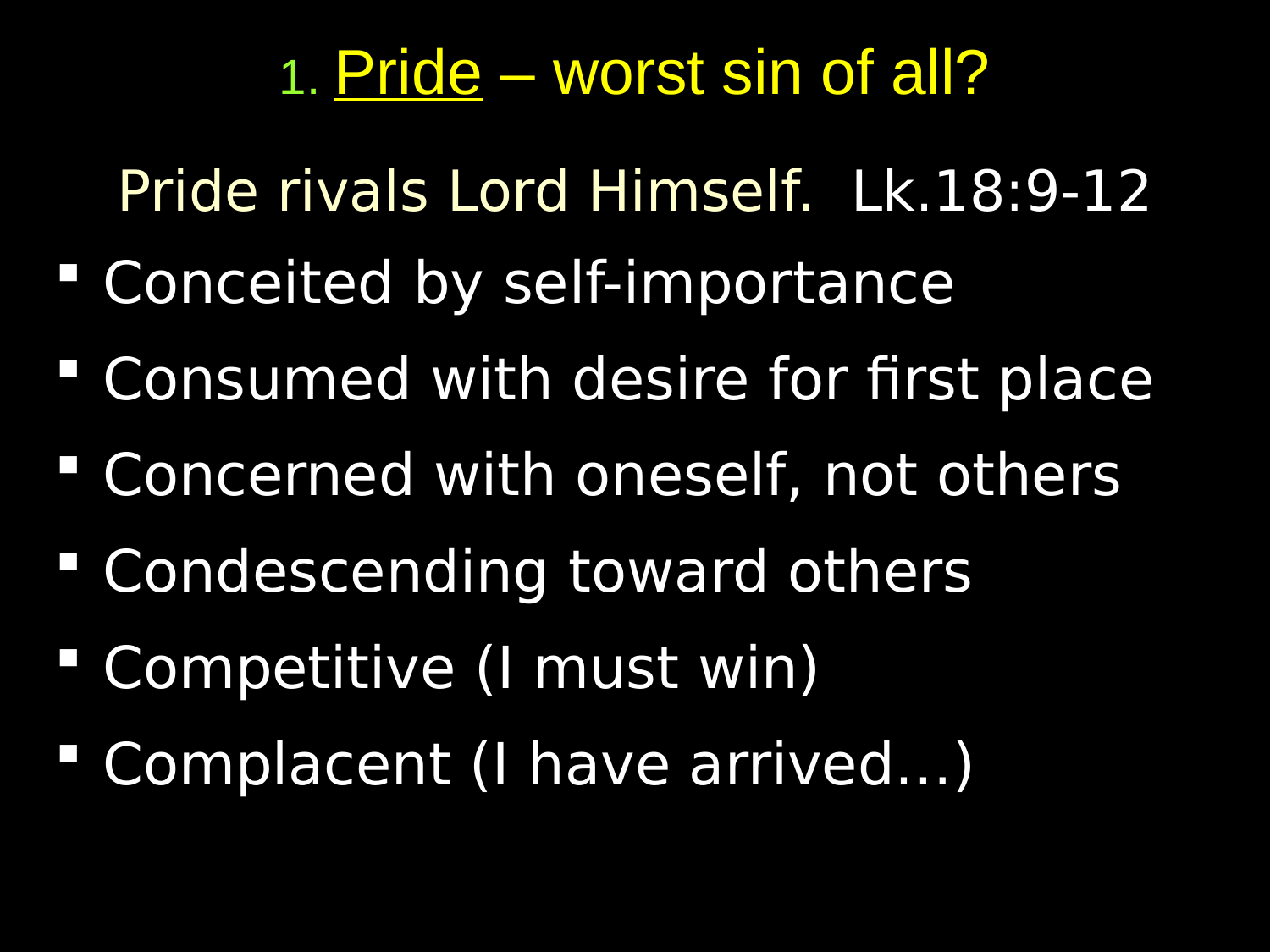

# 1. Pride – worst sin of all?
Pride rivals Lord Himself.  Lk.18:9-12
Conceited by self-importance
Consumed with desire for first place
Concerned with oneself, not others
Condescending toward others
Competitive (I must win)
Complacent (I have arrived…)